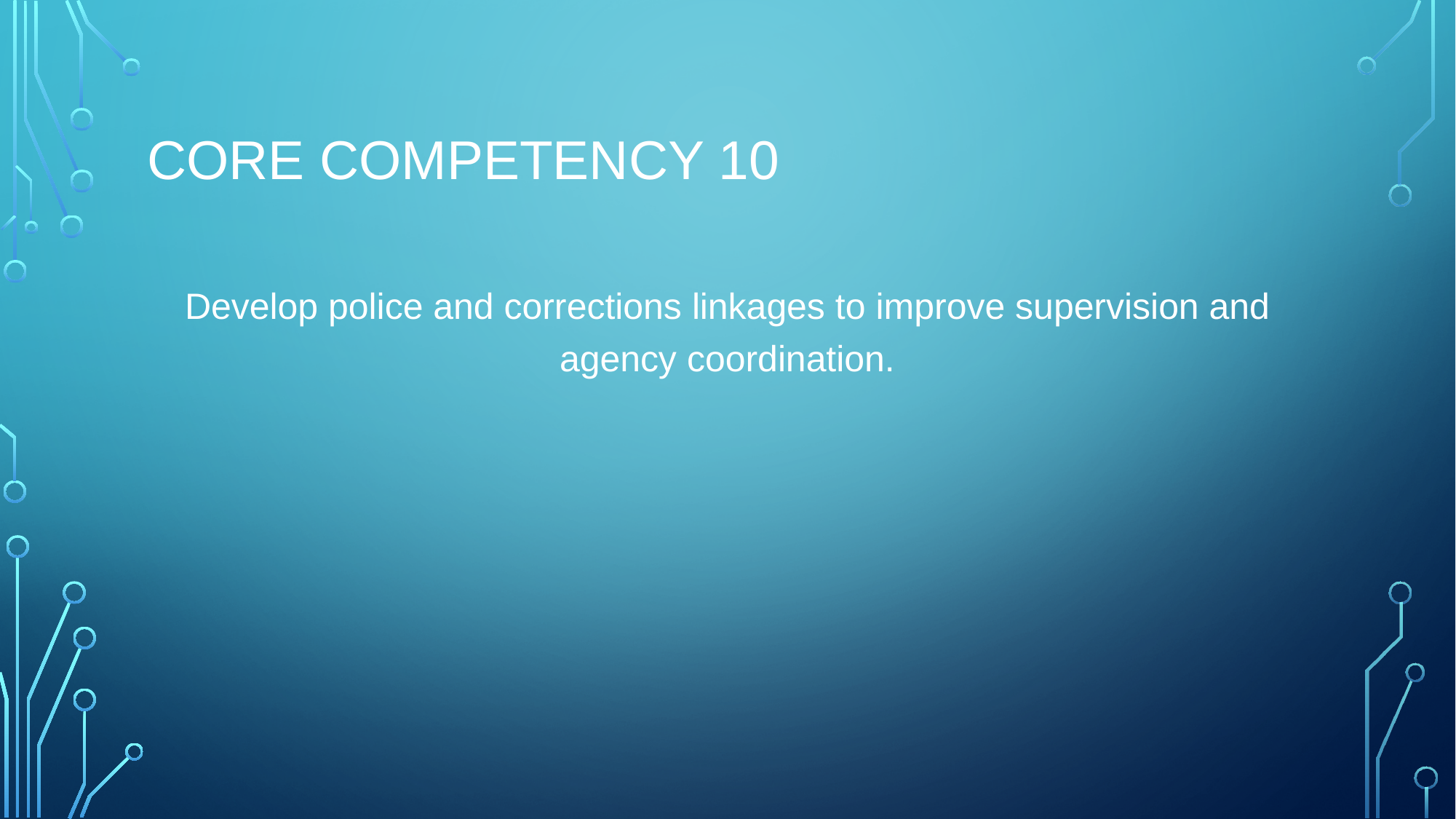

# Core competency 10
Develop police and corrections linkages to improve supervision and agency coordination.